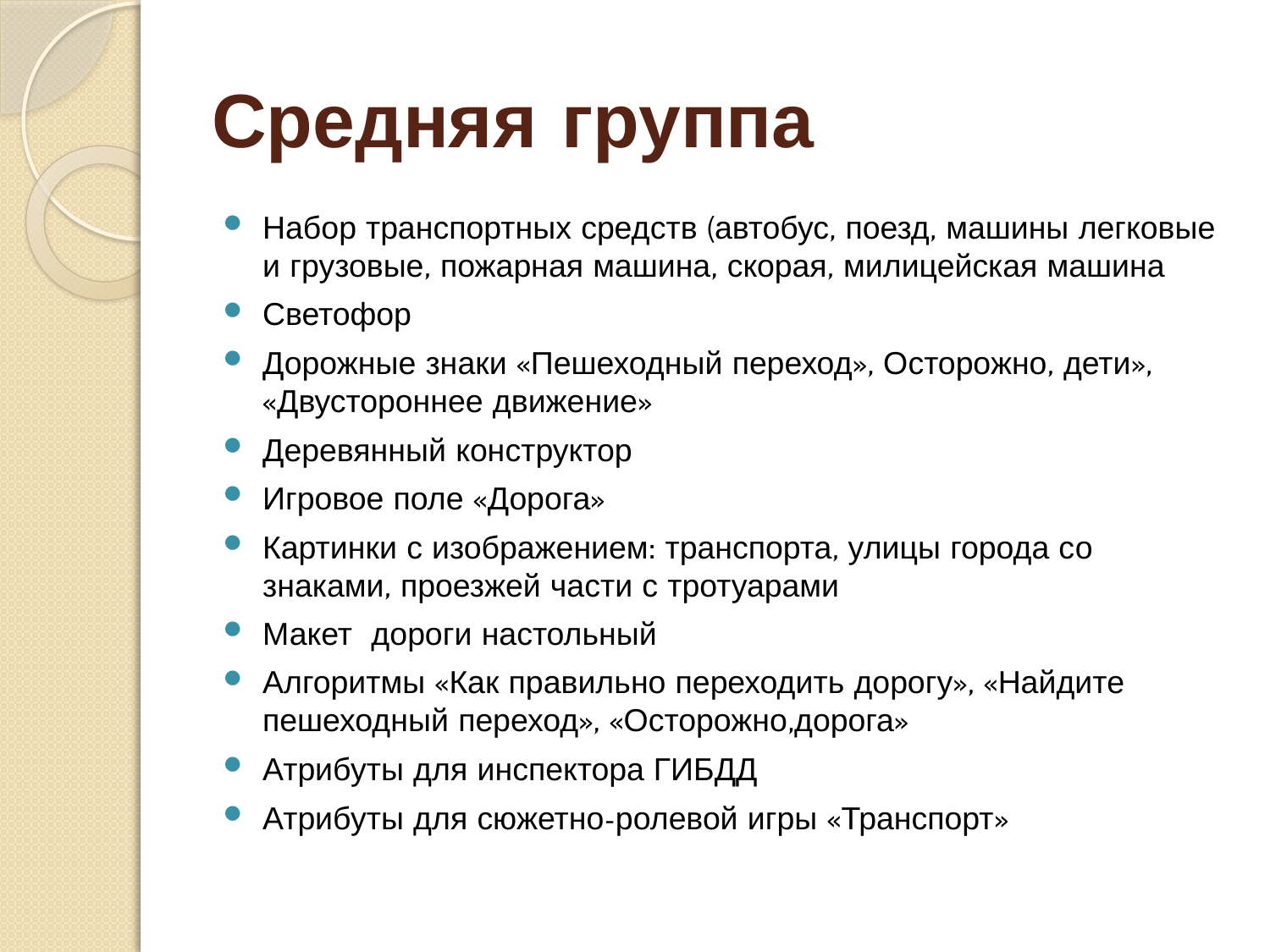

# Средняя группа
Набор транспортных средств (автобус, поезд, машины легковые и грузовые, пожарная машина, скорая, милицейская машина
Светофор
Дорожные знаки «Пешеходный переход», Осторожно, дети», «Двустороннее движение»
Деревянный конструктор
Игровое поле «Дорога»
Картинки с изображением: транспорта, улицы города со знаками, проезжей части с тротуарами
Макет  дороги настольный
Алгоритмы «Как правильно переходить дорогу», «Найдите пешеходный переход», «Осторожно,дорога»
Атрибуты для инспектора ГИБДД
Атрибуты для сюжетно-ролевой игры «Транспорт»